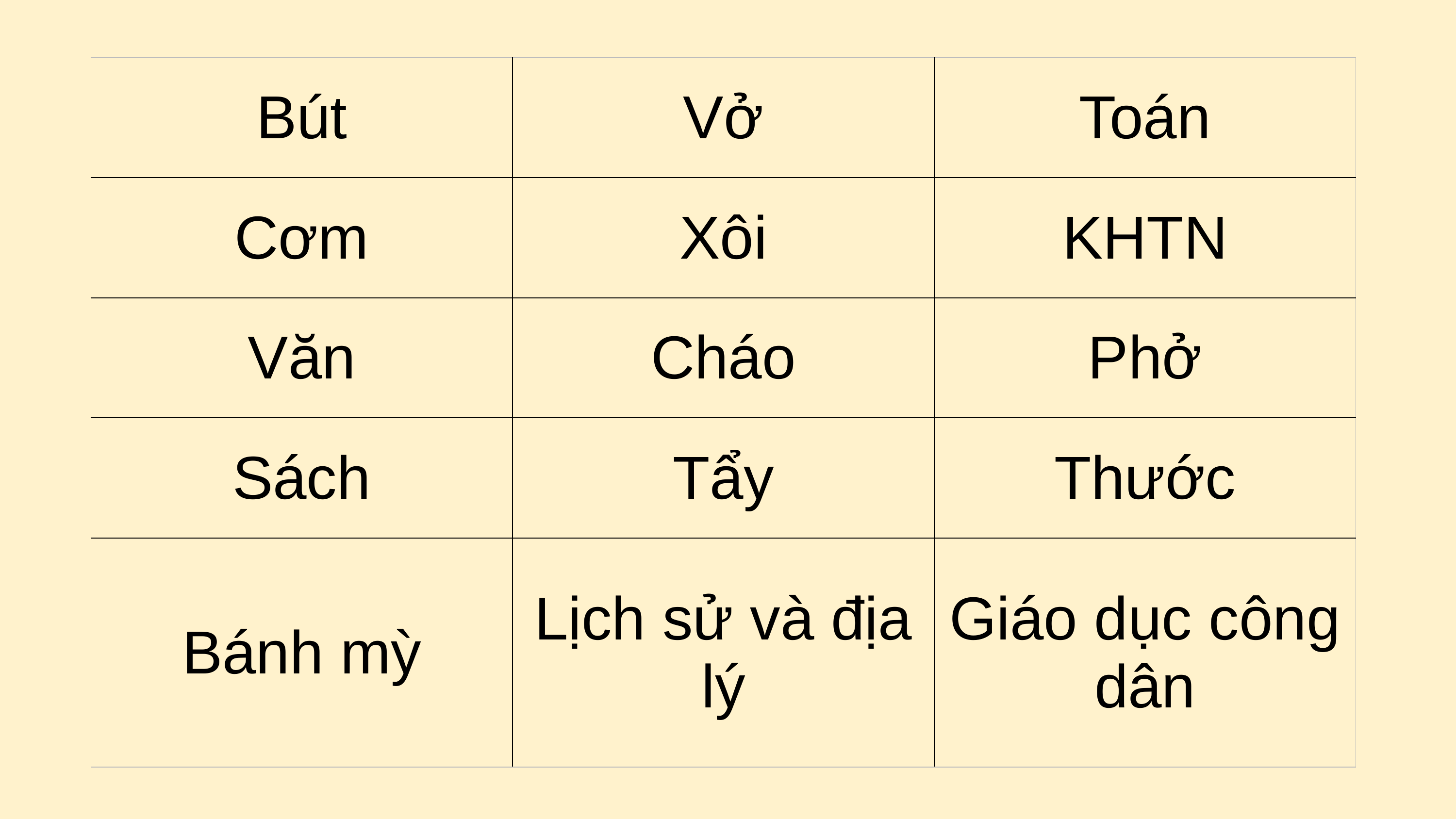

| Bút | Vở | Toán |
| --- | --- | --- |
| Cơm | Xôi | KHTN |
| Văn | Cháo | Phở |
| Sách | Tẩy | Thước |
| Bánh mỳ | Lịch sử và địa lý | Giáo dục công dân |